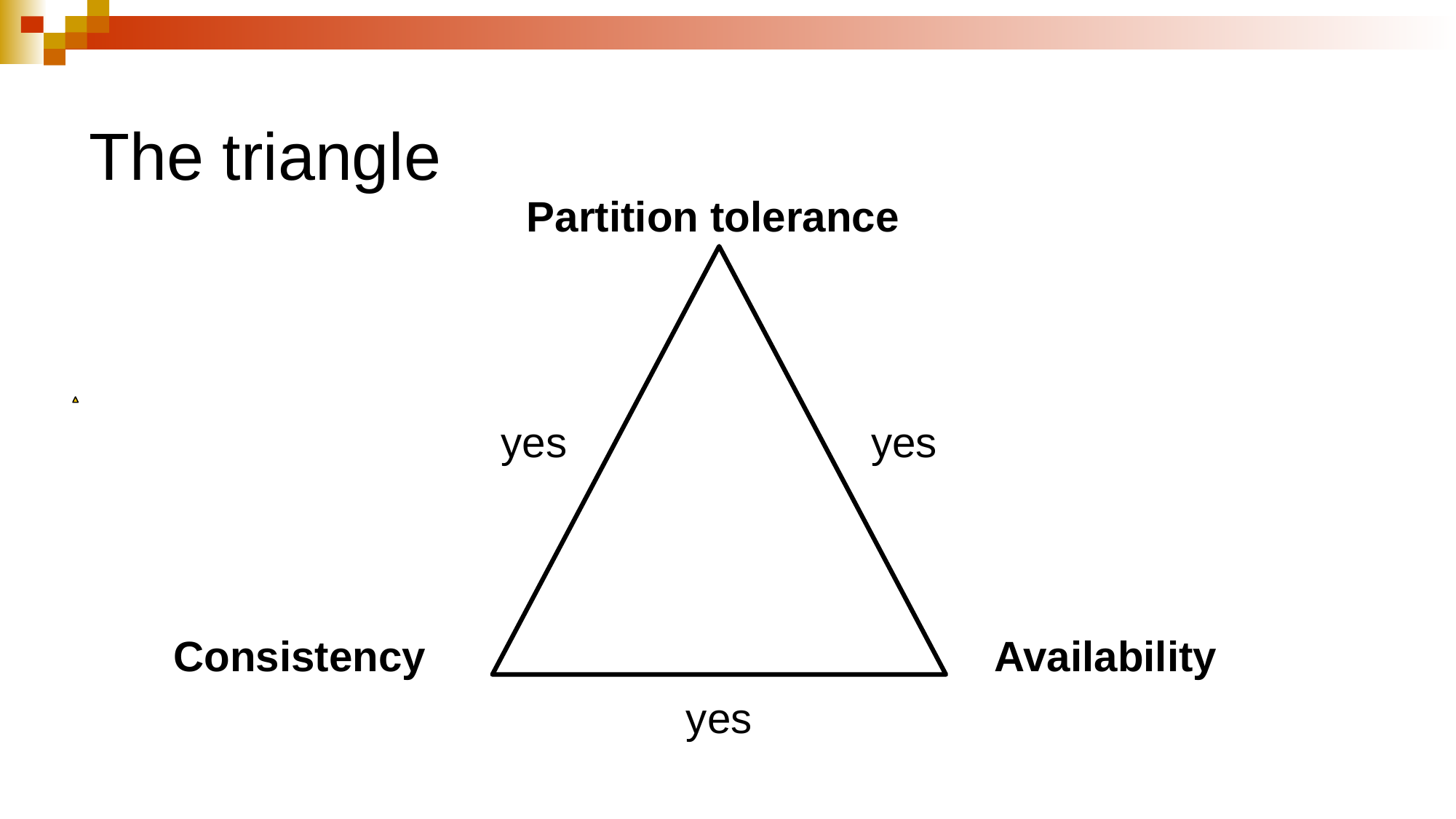

# The triangle
Partition tolerance

yes
yes
Consistency
Availability
yes